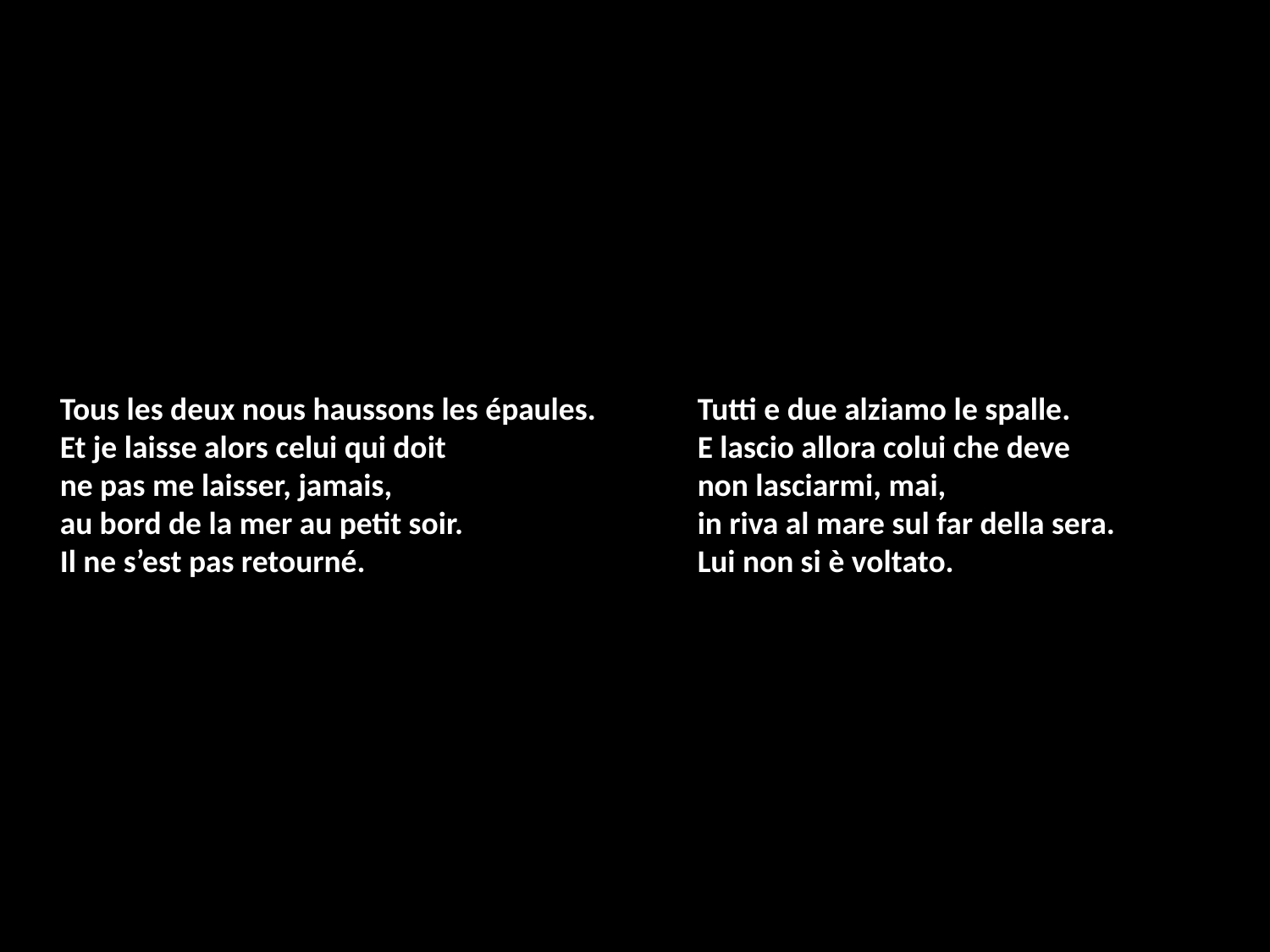

Tous les deux nous haussons les épaules.
Et je laisse alors celui qui doit
ne pas me laisser, jamais,
au bord de la mer au petit soir.
Il ne s’est pas retourné.

Tutti e due alziamo le spalle.
E lascio allora colui che deve
non lasciarmi, mai,
in riva al mare sul far della sera.
Lui non si è voltato.